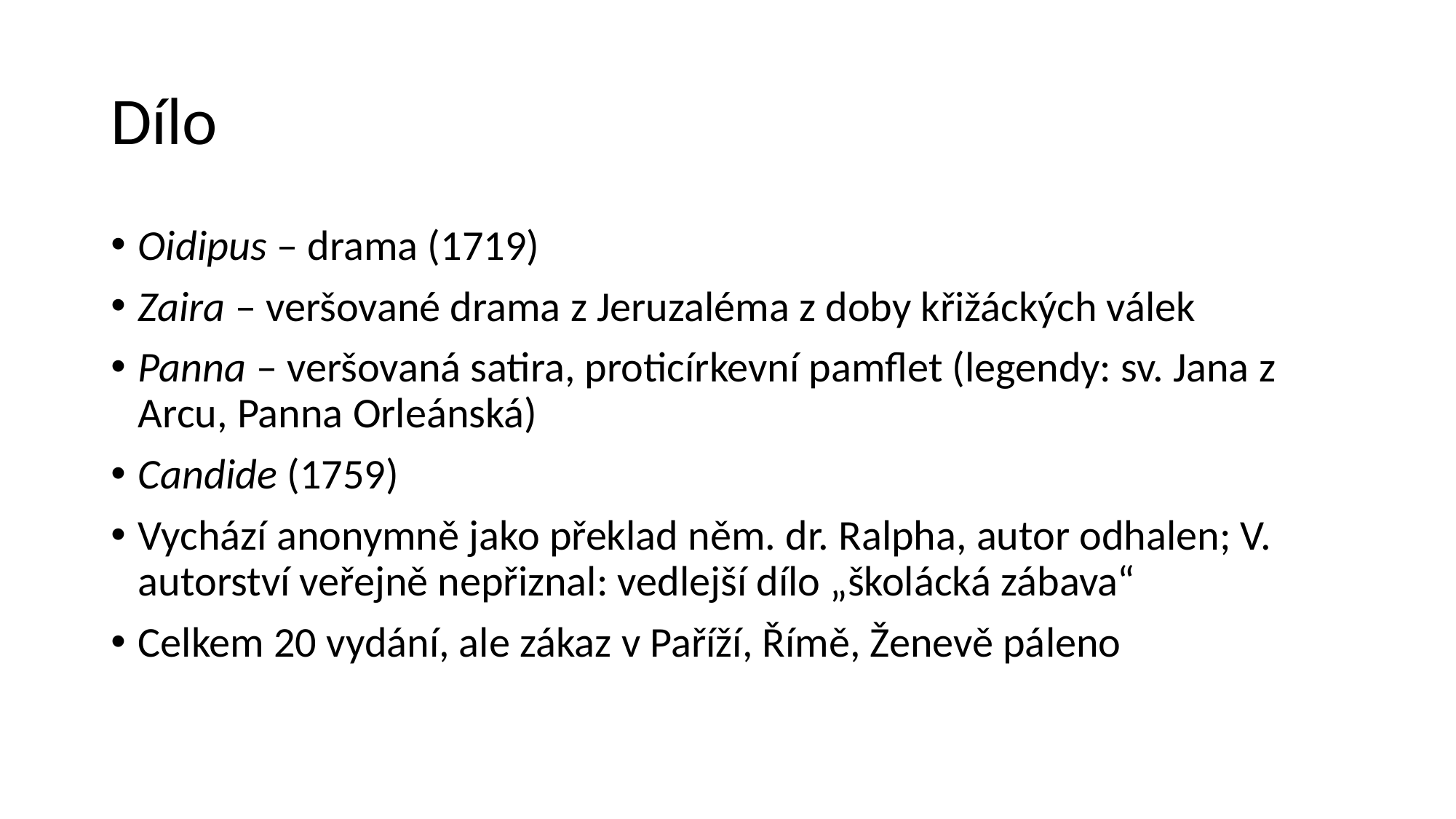

# Dílo
Oidipus – drama (1719)
Zaira – veršované drama z Jeruzaléma z doby křižáckých válek
Panna – veršovaná satira, proticírkevní pamflet (legendy: sv. Jana z Arcu, Panna Orleánská)
Candide (1759)
Vychází anonymně jako překlad něm. dr. Ralpha, autor odhalen; V. autorství veřejně nepřiznal: vedlejší dílo „školácká zábava“
Celkem 20 vydání, ale zákaz v Paříží, Římě, Ženevě páleno